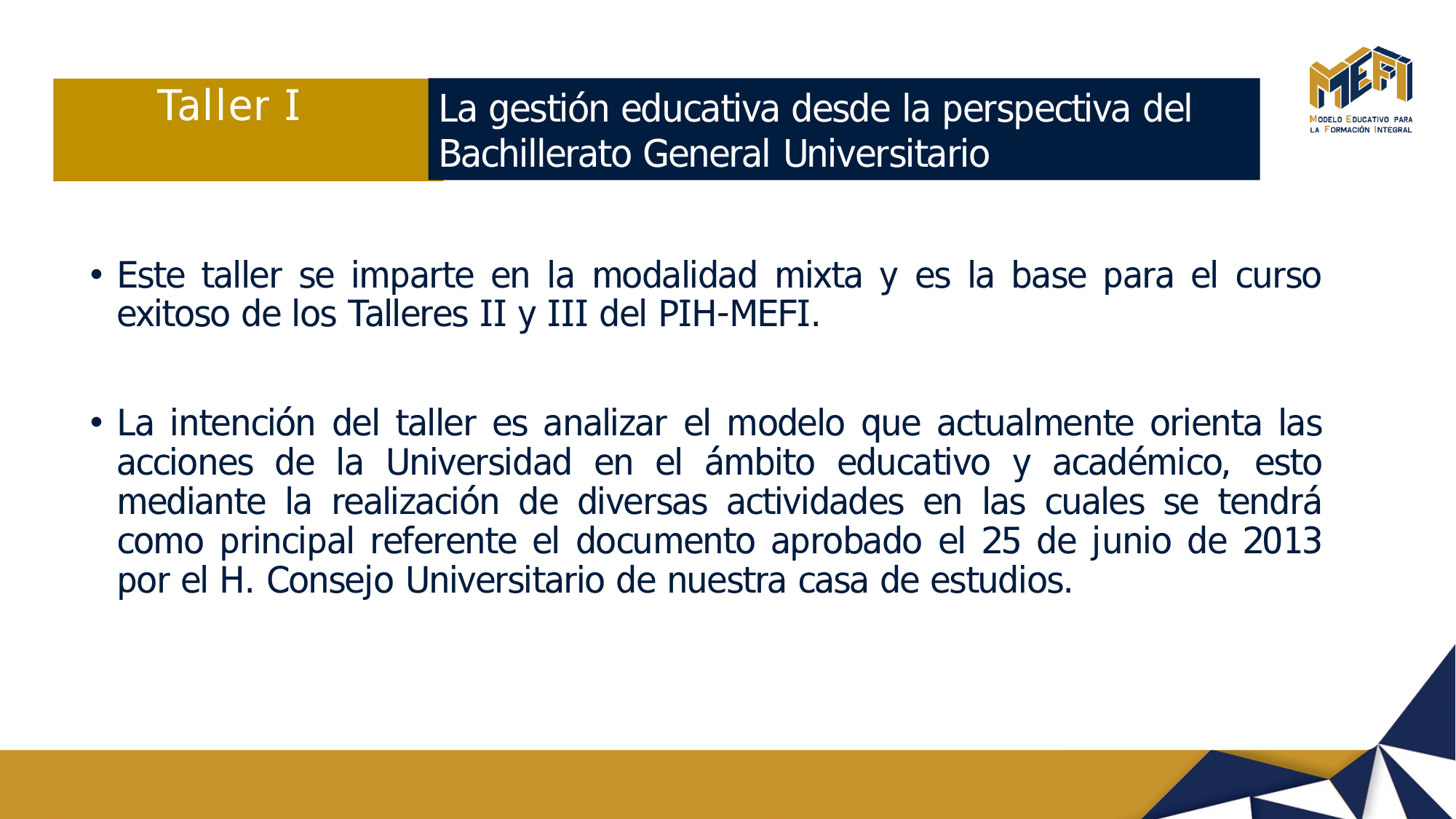

Taller I
La gestión educativa desde la perspectiva del Bachillerato General Universitario

Este taller se imparte en la modalidad mixta y es la base para el curso exitoso de los Talleres II y III del PIH-MEFI.

La intención del taller es analizar el modelo que actualmente orienta las acciones de la Universidad en el ámbito educativo y académico, esto mediante la realización de diversas actividades en las cuales se tendrá como principal referente el documento aprobado el 25 de junio de 2013 por el H. Consejo Universitario de nuestra casa de estudios.